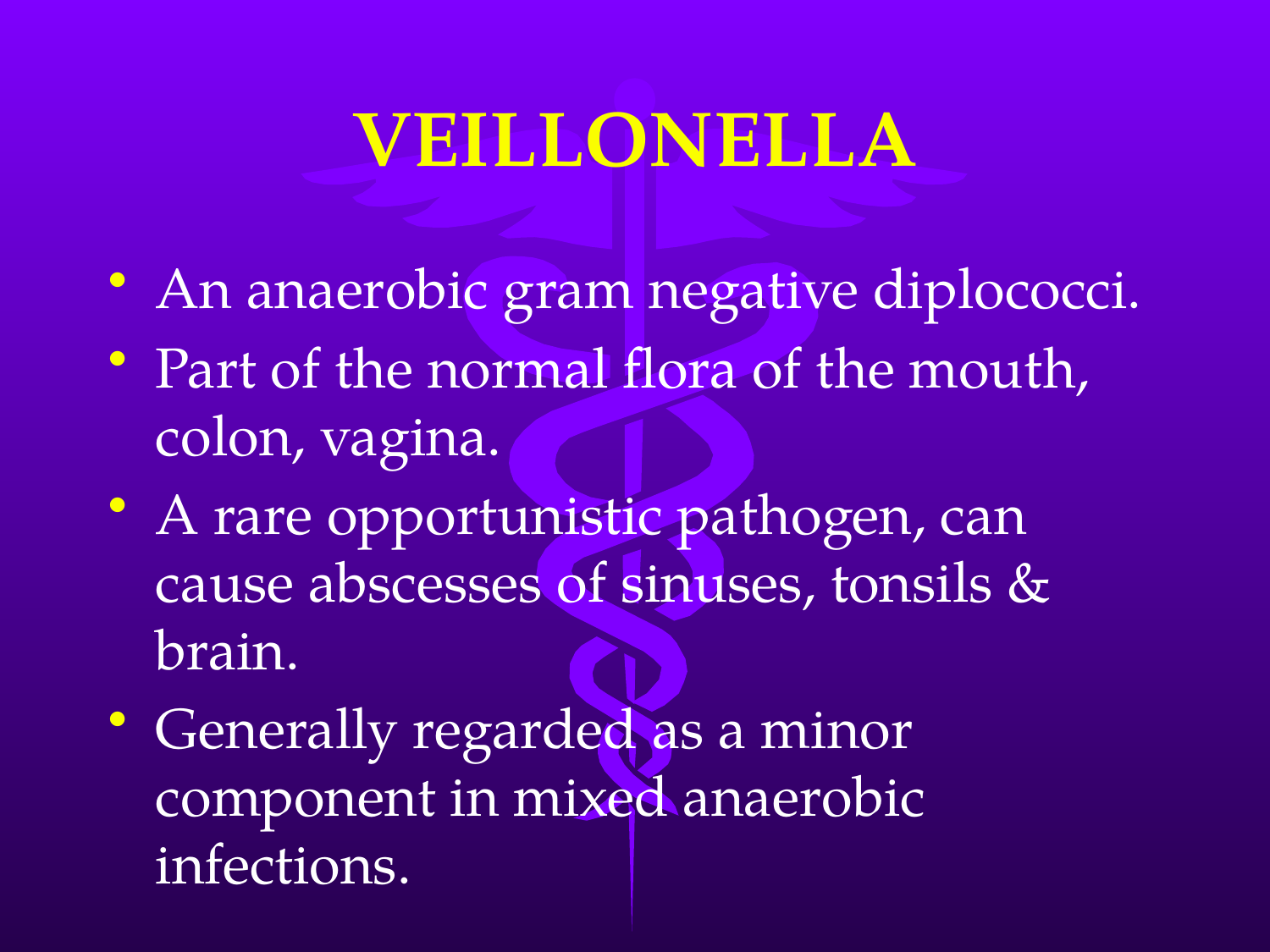

# VEILLONELLA
An anaerobic gram negative diplococci.
Part of the normal flora of the mouth, colon, vagina.
A rare opportunistic pathogen, can cause abscesses of sinuses, tonsils & brain.
Generally regarded as a minor component in mixed anaerobic infections.